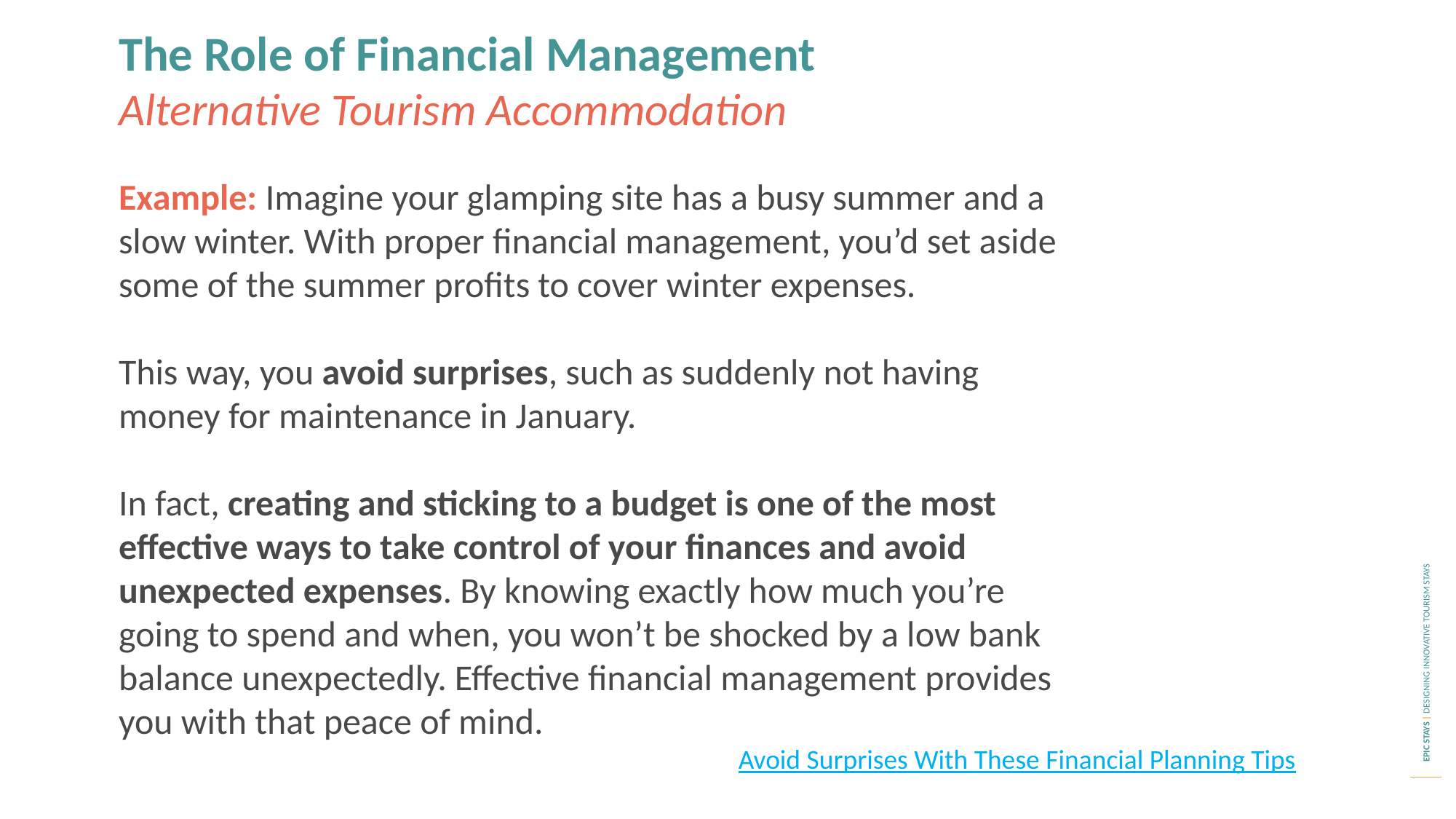

The Role of Financial Management
Alternative Tourism Accommodation

Example: Imagine your glamping site has a busy summer and a slow winter. With proper financial management, you’d set aside some of the summer profits to cover winter expenses.

This way, you avoid surprises, such as suddenly not having money for maintenance in January.

In fact, creating and sticking to a budget is one of the most effective ways to take control of your finances and avoid unexpected expenses. By knowing exactly how much you’re going to spend and when, you won’t be shocked by a low bank balance unexpectedly. Effective financial management provides you with that peace of mind.

Avoid Surprises With These Financial Planning Tips